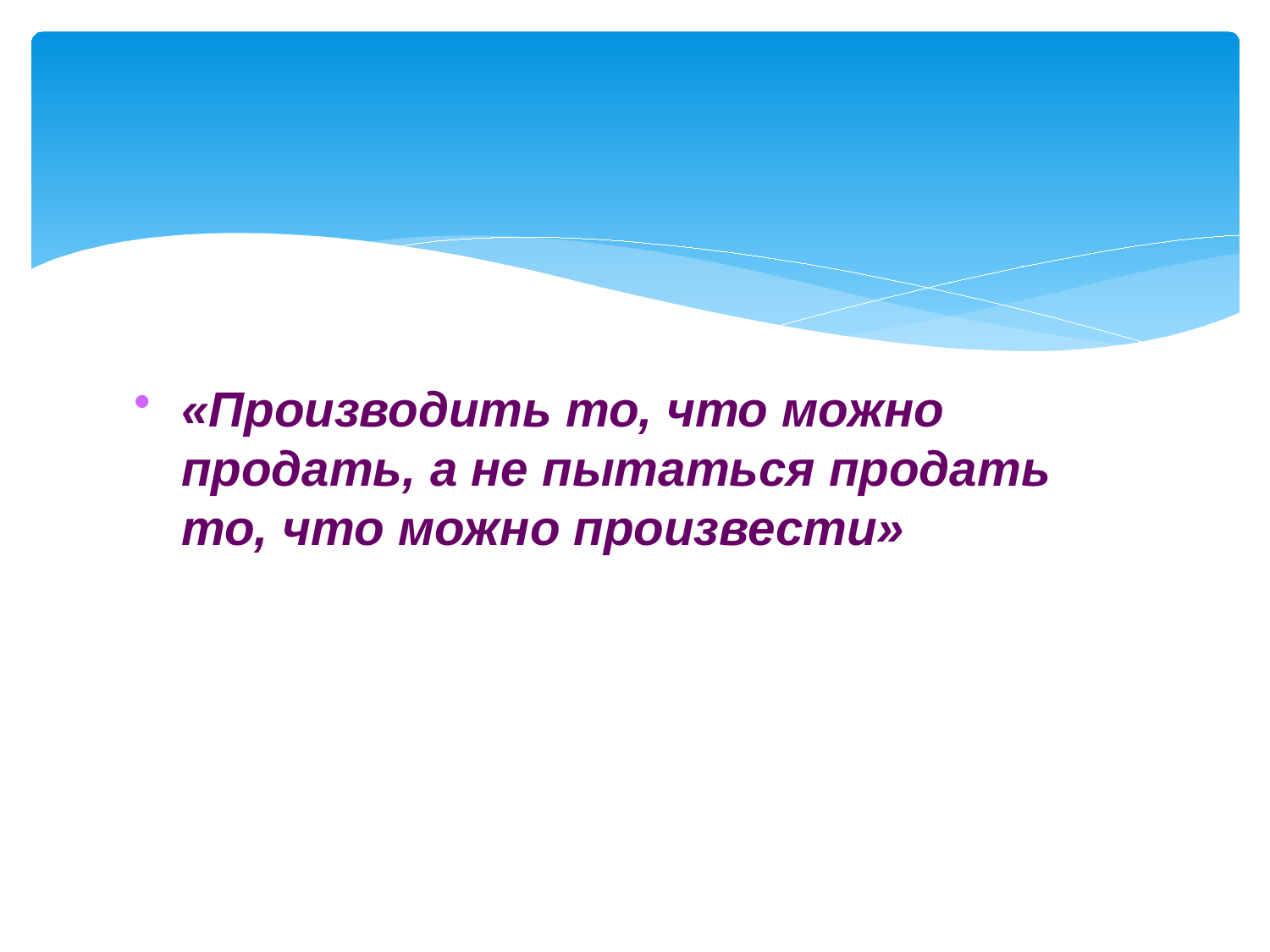

#
«Производить то, что можно продать, а не пытаться продать то, что можно произвести»